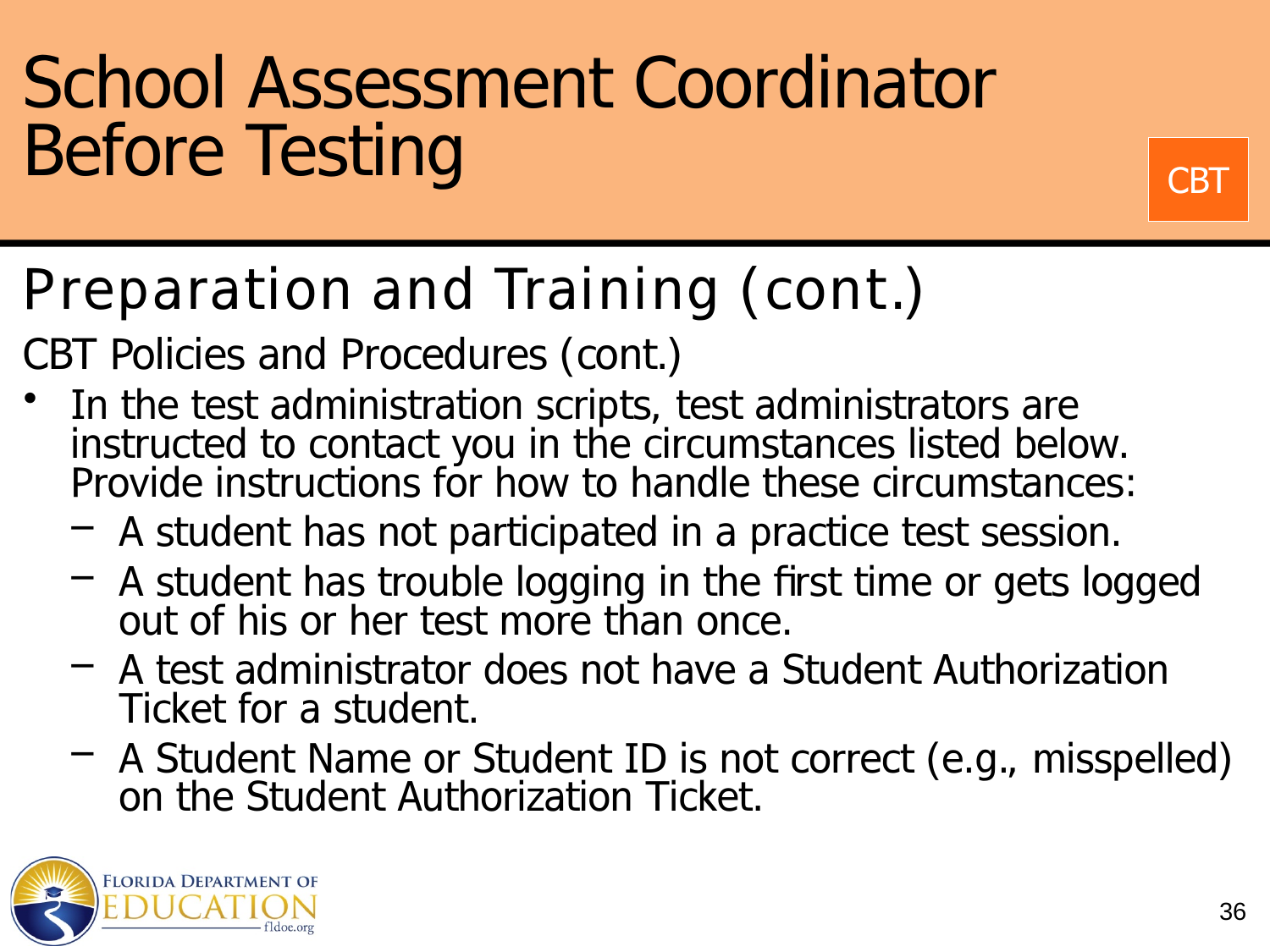

# School Assessment Coordinator Before Testing
CBT
Preparation and Training (cont.)
CBT Policies and Procedures (cont.)
In the test administration scripts, test administrators are instructed to contact you in the circumstances listed below. Provide instructions for how to handle these circumstances:
A student has not participated in a practice test session.
A student has trouble logging in the first time or gets logged out of his or her test more than once.
A test administrator does not have a Student Authorization Ticket for a student.
A Student Name or Student ID is not correct (e.g., misspelled) on the Student Authorization Ticket.
36